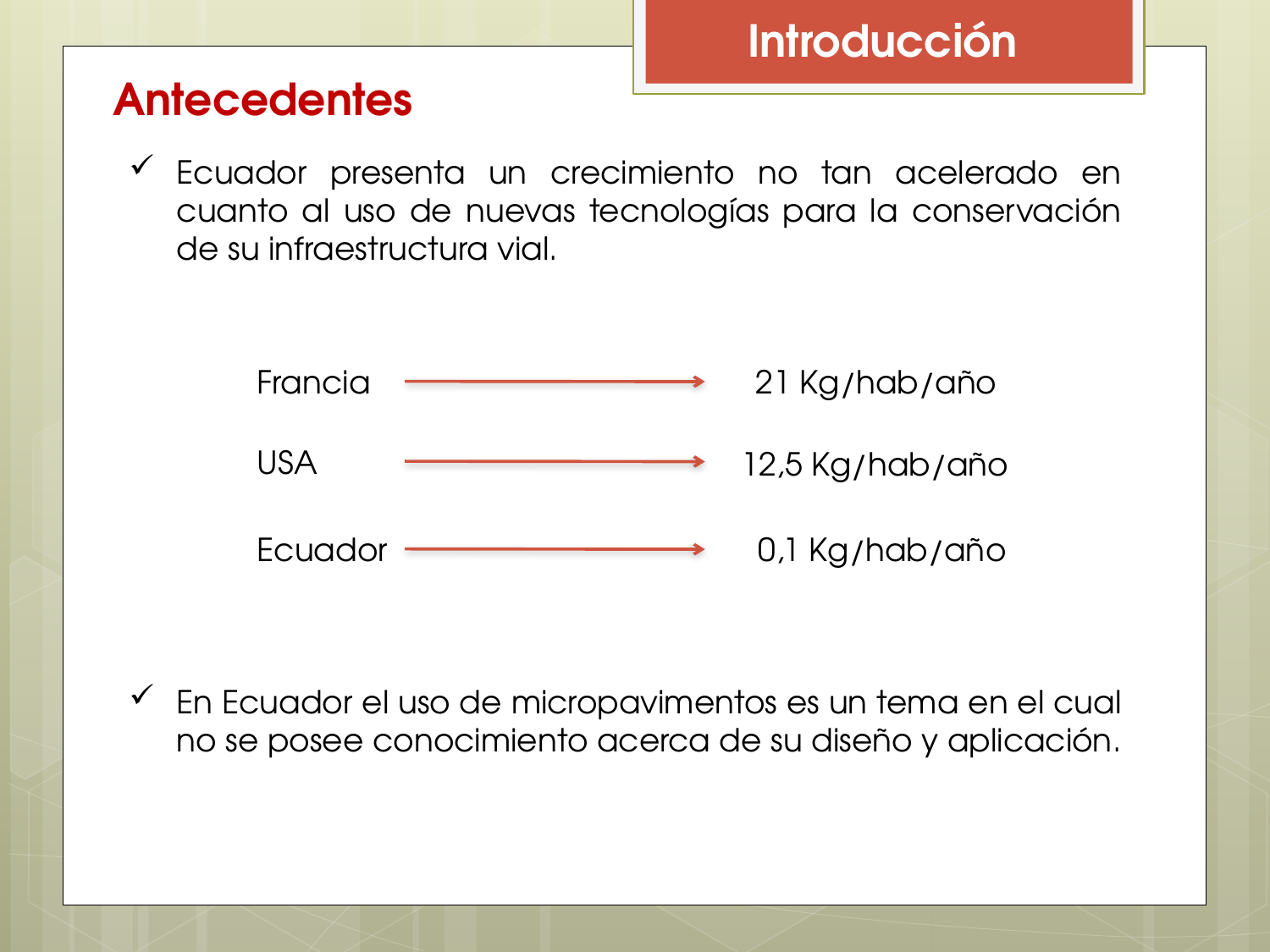

Introducción
# Antecedentes
Ecuador presenta un crecimiento no tan acelerado en cuanto al uso de nuevas tecnologías para la conservación de su infraestructura vial.
Francia
21 Kg/hab/año
USA
12,5 Kg/hab/año
Ecuador
0,1 Kg/hab/año
En Ecuador el uso de micropavimentos es un tema en el cual no se posee conocimiento acerca de su diseño y aplicación.